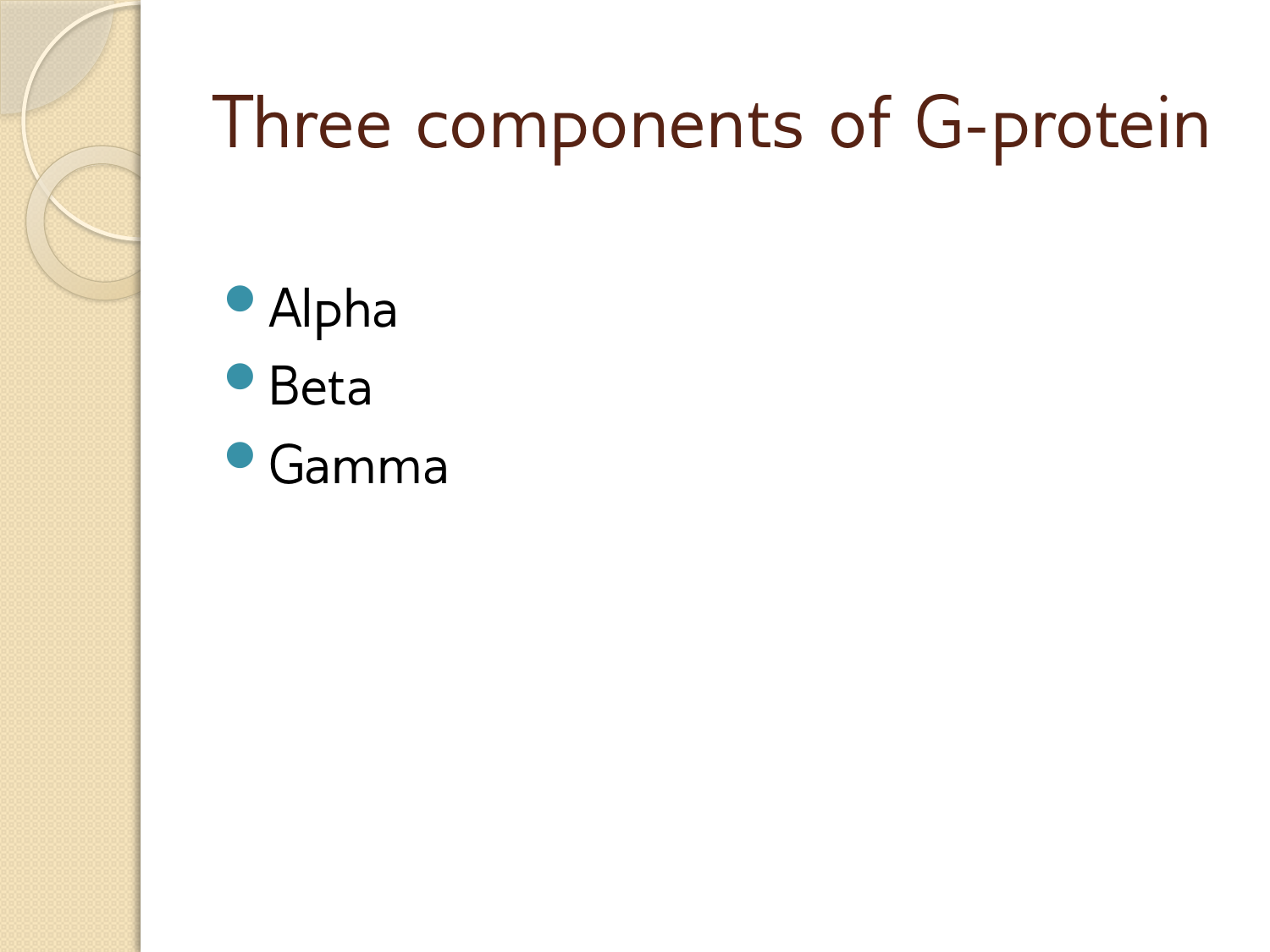

# Three components of G-protein
Alpha
Beta
Gamma